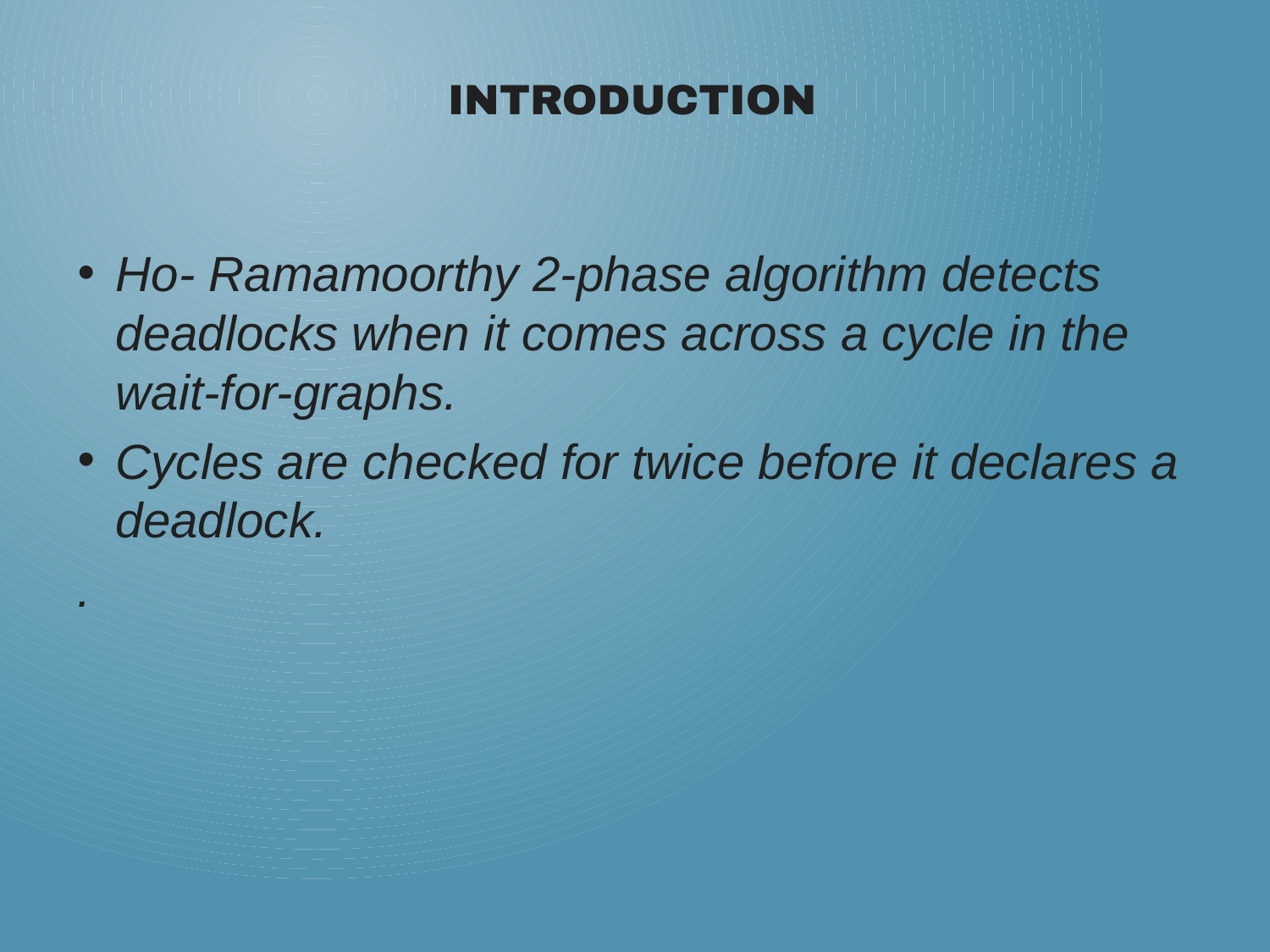

# Introduction
Ho- Ramamoorthy 2-phase algorithm detects deadlocks when it comes across a cycle in the wait-for-graphs.
Cycles are checked for twice before it declares a deadlock.
.